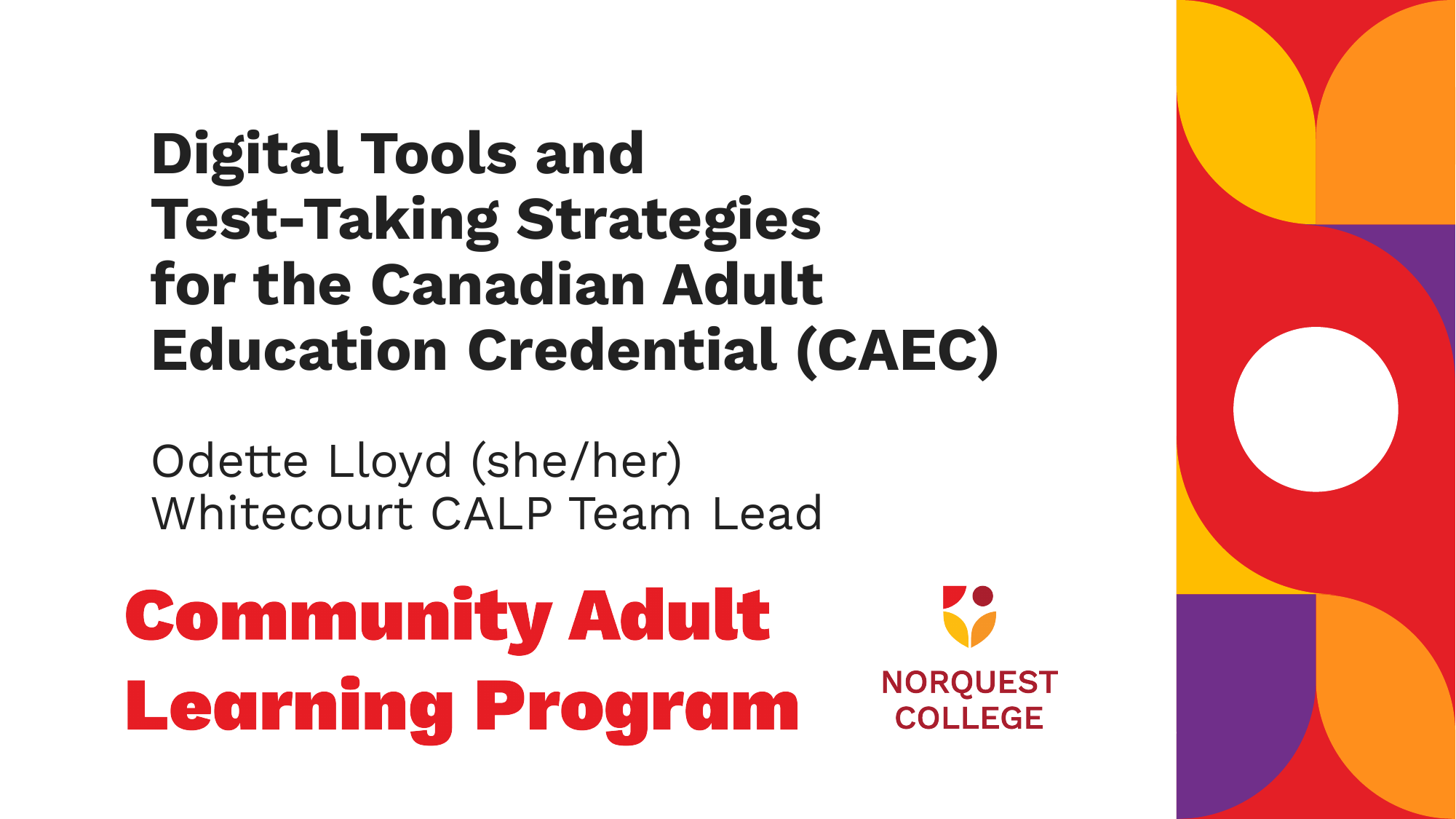

# Digital Tools and Test-Taking Strategies for the Canadian Adult Education Credential (CAEC)
Odette Lloyd (she/her)
Whitecourt CALP Team Lead